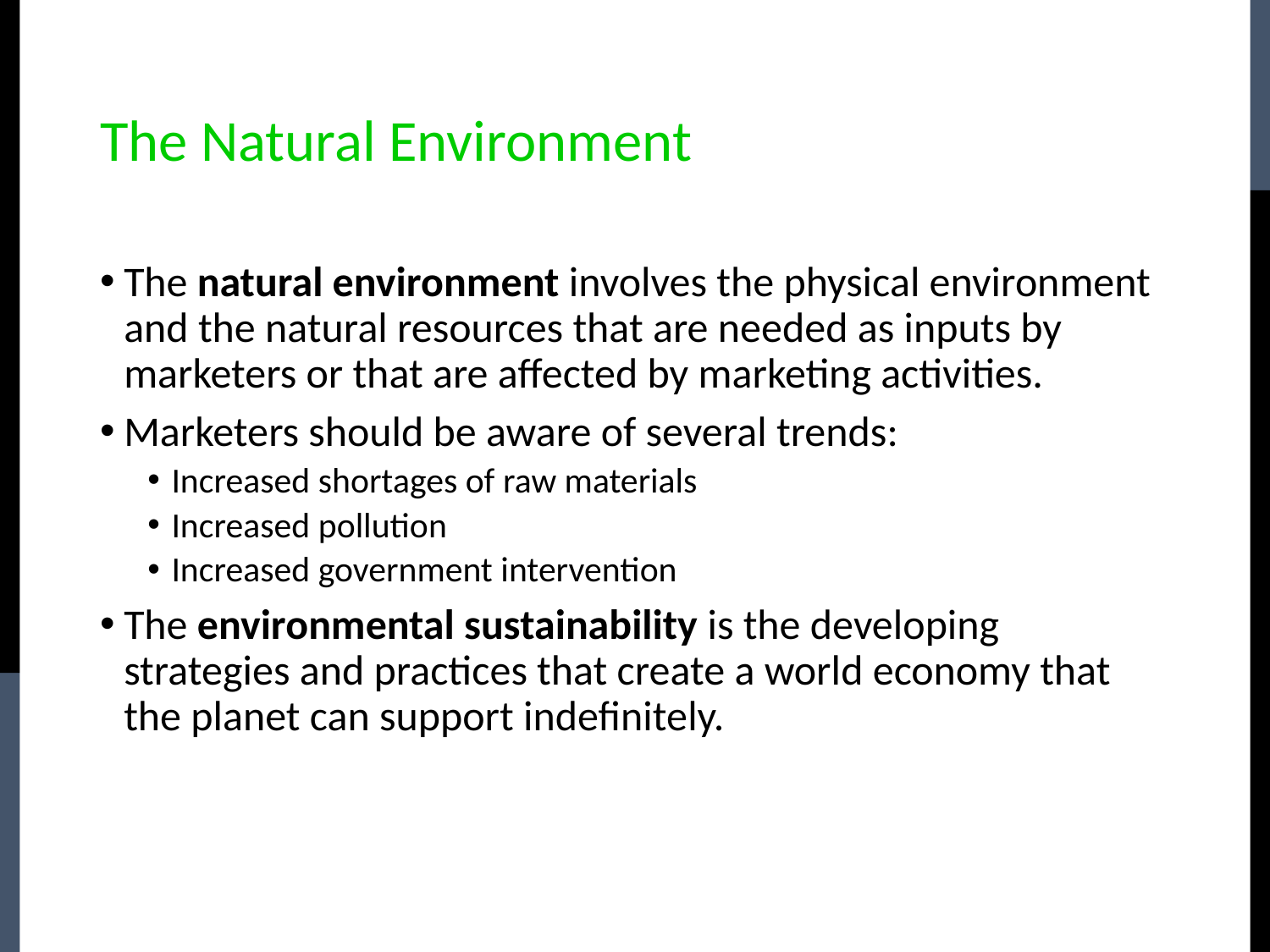

# The Natural Environment
The natural environment involves the physical environment and the natural resources that are needed as inputs by marketers or that are affected by marketing activities.
Marketers should be aware of several trends:
Increased shortages of raw materials
Increased pollution
Increased government intervention
The environmental sustainability is the developing strategies and practices that create a world economy that the planet can support indefinitely.